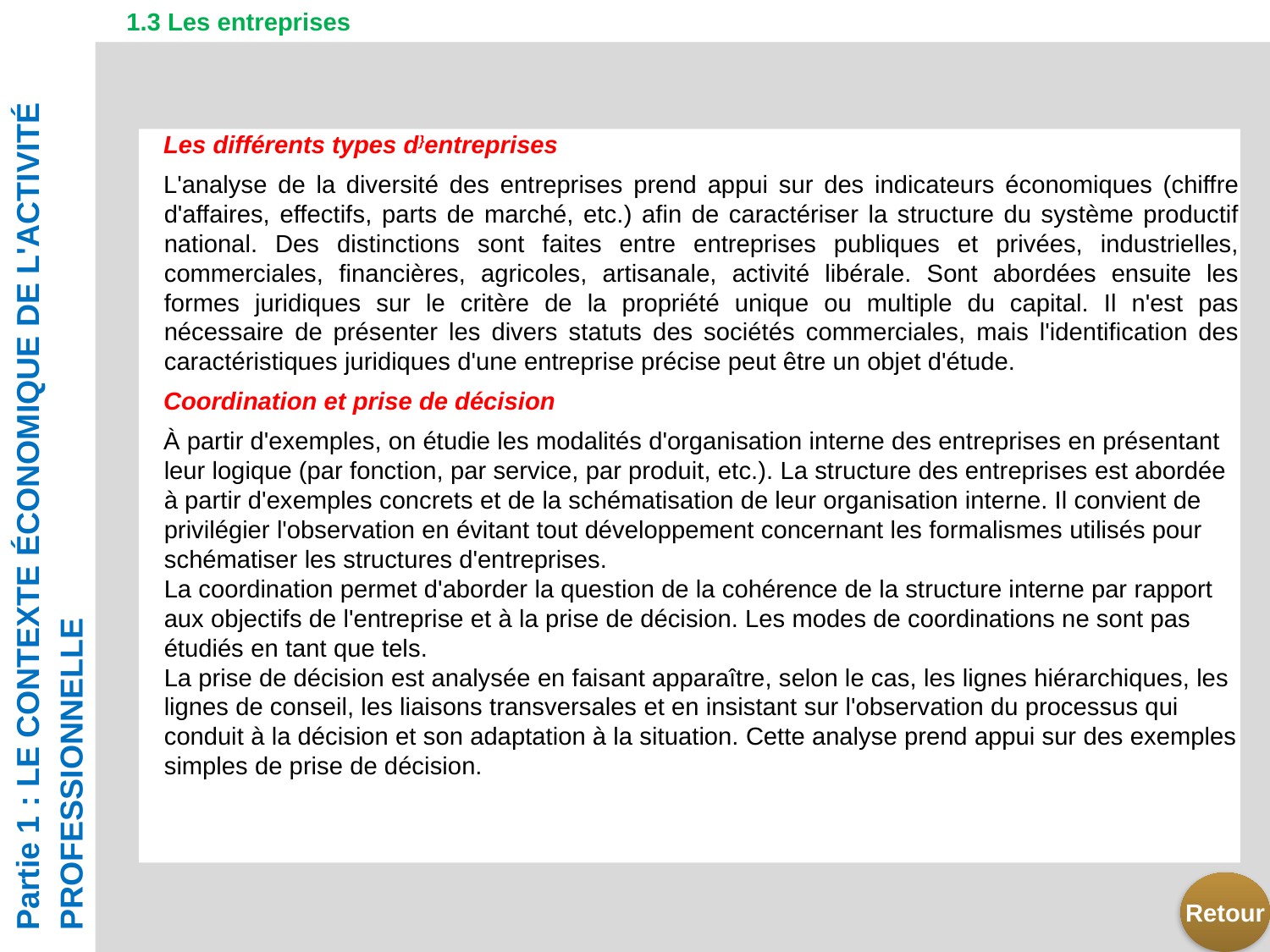

1.3 Les entreprises
Les différents types d}entreprises
L'analyse de la diversité des entreprises prend appui sur des indicateurs économiques (chiffre d'affaires, effectifs, parts de marché, etc.) afin de caractériser la structure du système productif national. Des distinctions sont faites entre entreprises publiques et privées, industrielles, commerciales, financières, agricoles, artisanale, activité libérale. Sont abordées ensuite les formes juridiques sur le critère de la propriété unique ou multiple du capital. Il n'est pas nécessaire de présenter les divers statuts des sociétés commerciales, mais l'identification des caractéristiques juridiques d'une entreprise précise peut être un objet d'étude.
Coordination et prise de décision
À partir d'exemples, on étudie les modalités d'organisation interne des entreprises en présentant leur logique (par fonction, par service, par produit, etc.). La structure des entreprises est abordée à partir d'exemples concrets et de la schématisation de leur organisation interne. Il convient de privilégier l'observation en évitant tout développement concernant les formalismes utilisés pour schématiser les structures d'entreprises.
La coordination permet d'aborder la question de la cohérence de la structure interne par rapport aux objectifs de l'entreprise et à la prise de décision. Les modes de coordinations ne sont pas étudiés en tant que tels.
La prise de décision est analysée en faisant apparaître, selon le cas, les lignes hiérarchiques, les lignes de conseil, les liaisons transversales et en insistant sur l'observation du processus qui conduit à la décision et son adaptation à la situation. Cette analyse prend appui sur des exemples simples de prise de décision.

Partie 1 : LE CONTEXTE ÉCONOMIQUE DE L'ACTIVITÉ PROFESSIONNELLE
Retour